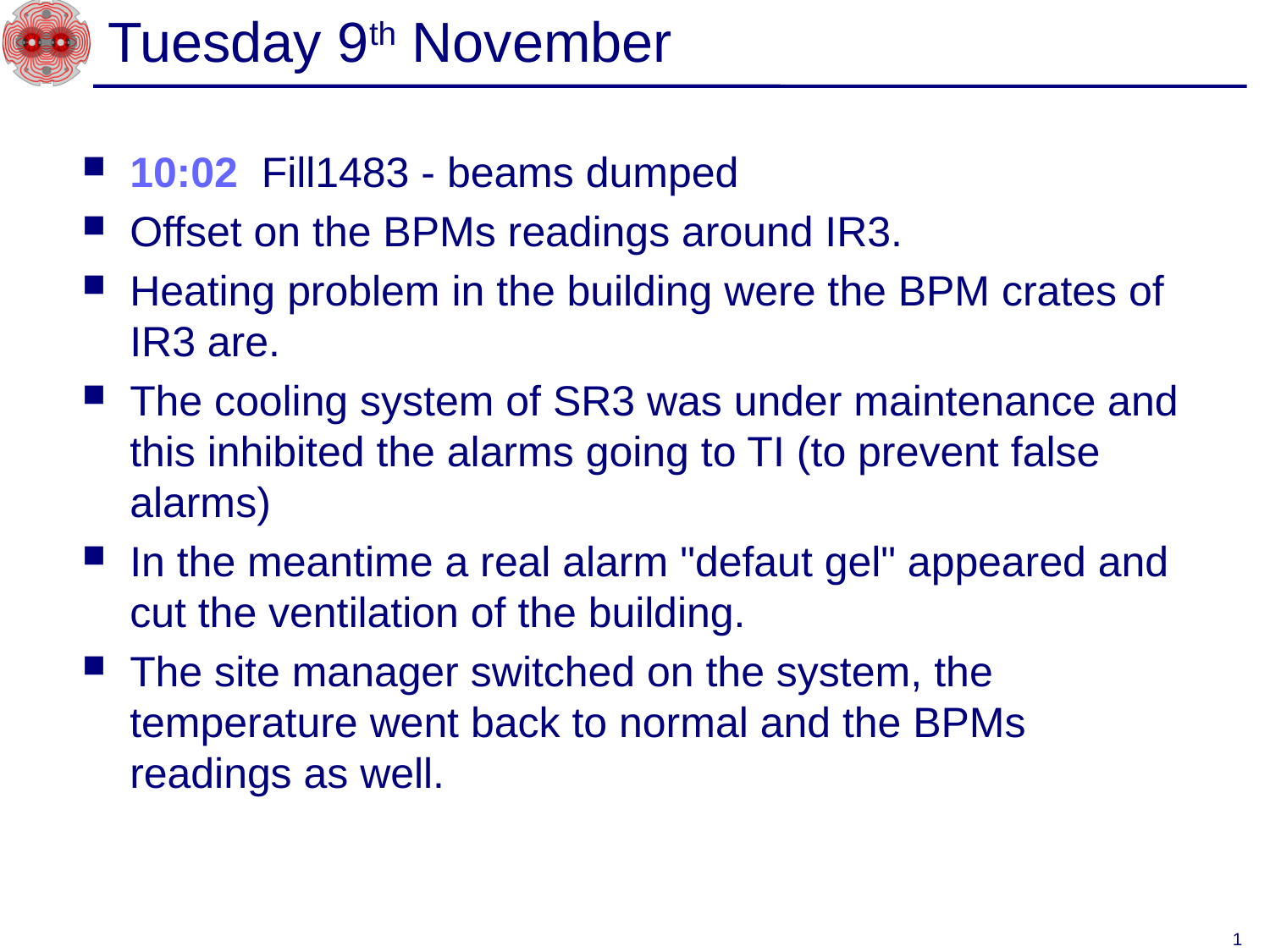

# Tuesday 9th November
10:02  Fill1483 - beams dumped
Offset on the BPMs readings around IR3.
Heating problem in the building were the BPM crates of IR3 are.
The cooling system of SR3 was under maintenance and this inhibited the alarms going to TI (to prevent false alarms)
In the meantime a real alarm "defaut gel" appeared and cut the ventilation of the building.
The site manager switched on the system, the temperature went back to normal and the BPMs readings as well.

1